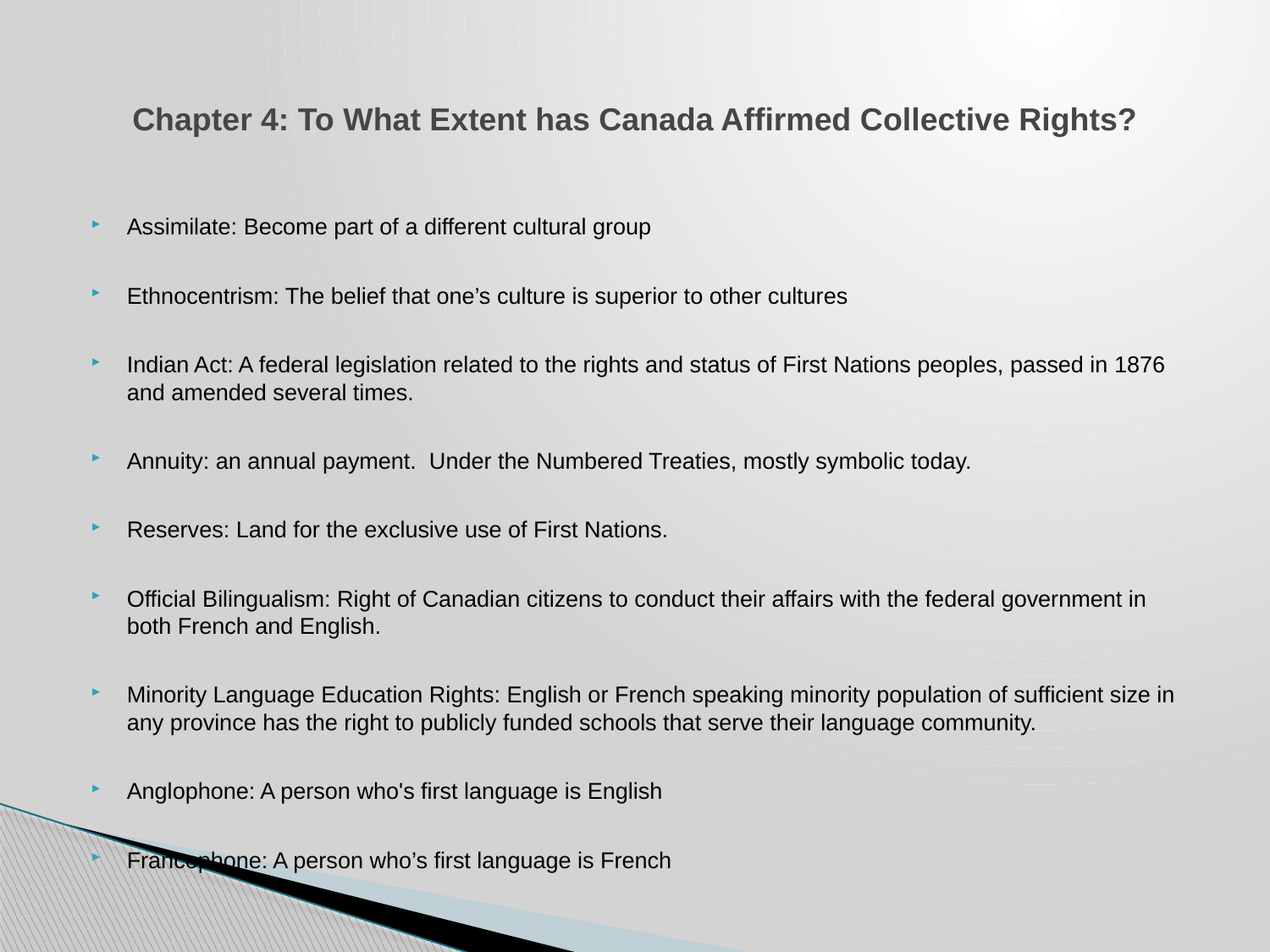

# Chapter 4: To What Extent has Canada Affirmed Collective Rights?
Assimilate: Become part of a different cultural group

Ethnocentrism: The belief that one’s culture is superior to other cultures

Indian Act: A federal legislation related to the rights and status of First Nations peoples, passed in 1876 and amended several times.

Annuity: an annual payment.  Under the Numbered Treaties, mostly symbolic today.

Reserves: Land for the exclusive use of First Nations.

Official Bilingualism: Right of Canadian citizens to conduct their affairs with the federal government in both French and English.

Minority Language Education Rights: English or French speaking minority population of sufficient size in any province has the right to publicly funded schools that serve their language community.

Anglophone: A person who's first language is English

Francophone: A person who’s first language is French